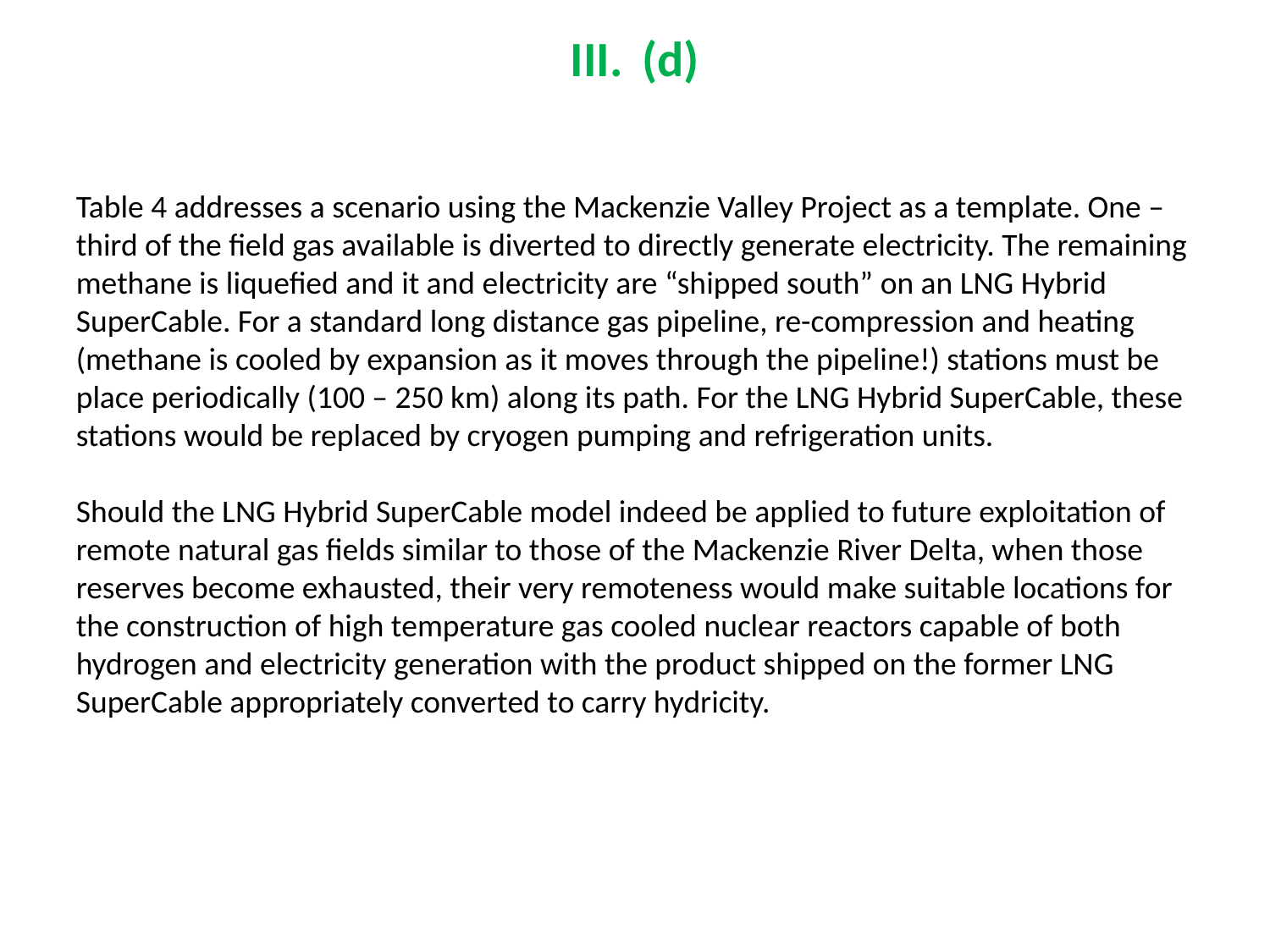

(d)
Table 4 addresses a scenario using the Mackenzie Valley Project as a template. One –
third of the field gas available is diverted to directly generate electricity. The remaining
methane is liquefied and it and electricity are “shipped south” on an LNG Hybrid SuperCable. For a standard long distance gas pipeline, re-compression and heating (methane is cooled by expansion as it moves through the pipeline!) stations must be place periodically (100 – 250 km) along its path. For the LNG Hybrid SuperCable, these stations would be replaced by cryogen pumping and refrigeration units.

Should the LNG Hybrid SuperCable model indeed be applied to future exploitation of
remote natural gas fields similar to those of the Mackenzie River Delta, when those reserves become exhausted, their very remoteness would make suitable locations for the construction of high temperature gas cooled nuclear reactors capable of both hydrogen and electricity generation with the product shipped on the former LNG SuperCable appropriately converted to carry hydricity.